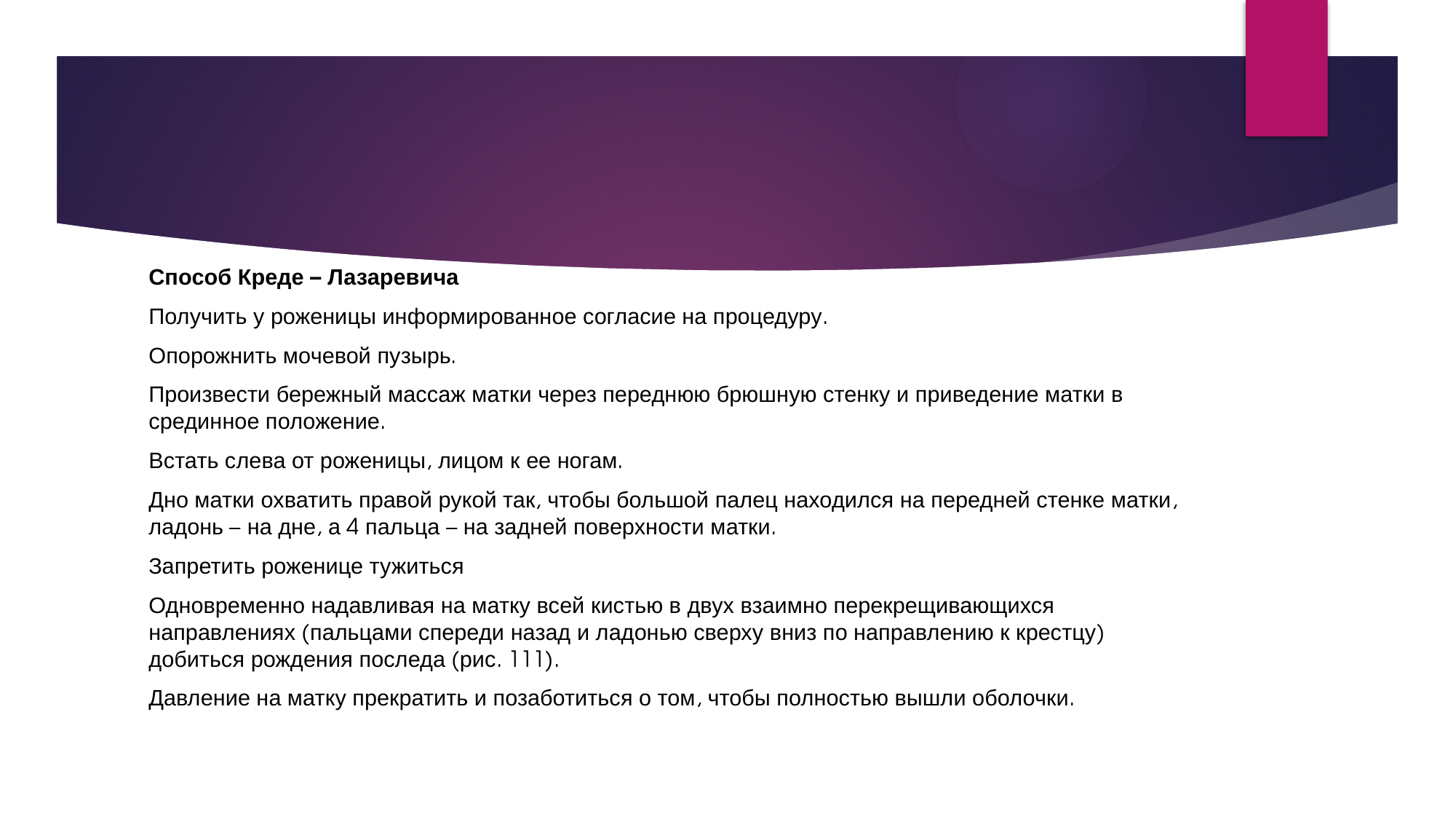

#
Способ Креде – Лазаревича
Получить у роженицы информированное согласие на процедуру.
Опорожнить мочевой пузырь.
Произвести бережный массаж матки через переднюю брюшную стенку и приведение матки в срединное положение.
Встать слева от роженицы, лицом к ее ногам.
Дно матки охватить правой рукой так, чтобы большой палец находился на передней стенке матки, ладонь – на дне, а 4 пальца – на задней поверхности матки.
Запретить роженице тужиться
Одновременно надавливая на матку всей кистью в двух взаимно перекрещивающихся направлениях (пальцами спереди назад и ладонью сверху вниз по направлению к крестцу) добиться рождения последа (рис. 111).
Давление на матку прекратить и позаботиться о том, чтобы полностью вышли оболочки.